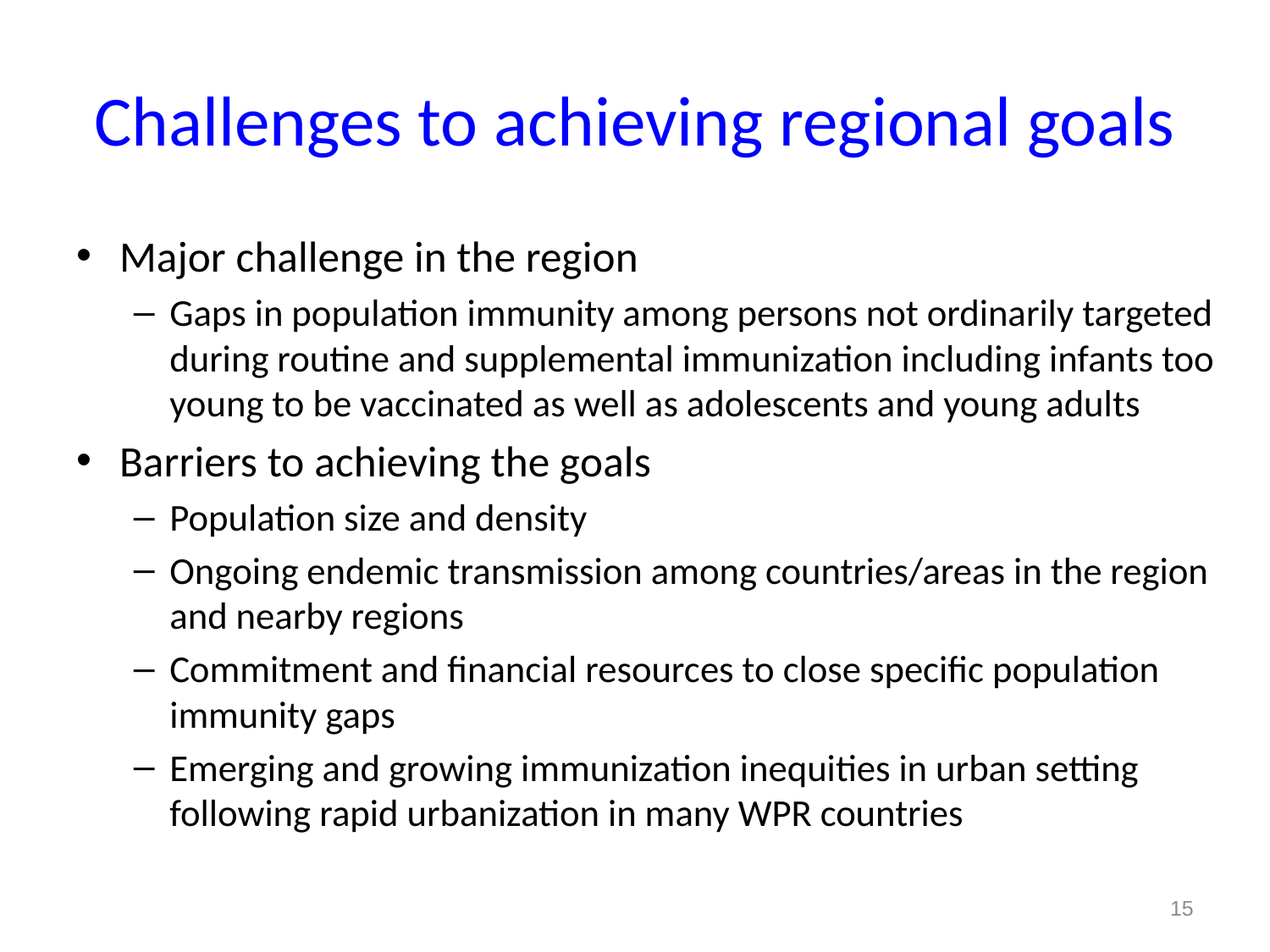

# Challenges to achieving regional goals
Major challenge in the region
Gaps in population immunity among persons not ordinarily targeted during routine and supplemental immunization including infants too young to be vaccinated as well as adolescents and young adults
Barriers to achieving the goals
Population size and density
Ongoing endemic transmission among countries/areas in the region and nearby regions
Commitment and financial resources to close specific population immunity gaps
Emerging and growing immunization inequities in urban setting following rapid urbanization in many WPR countries
15